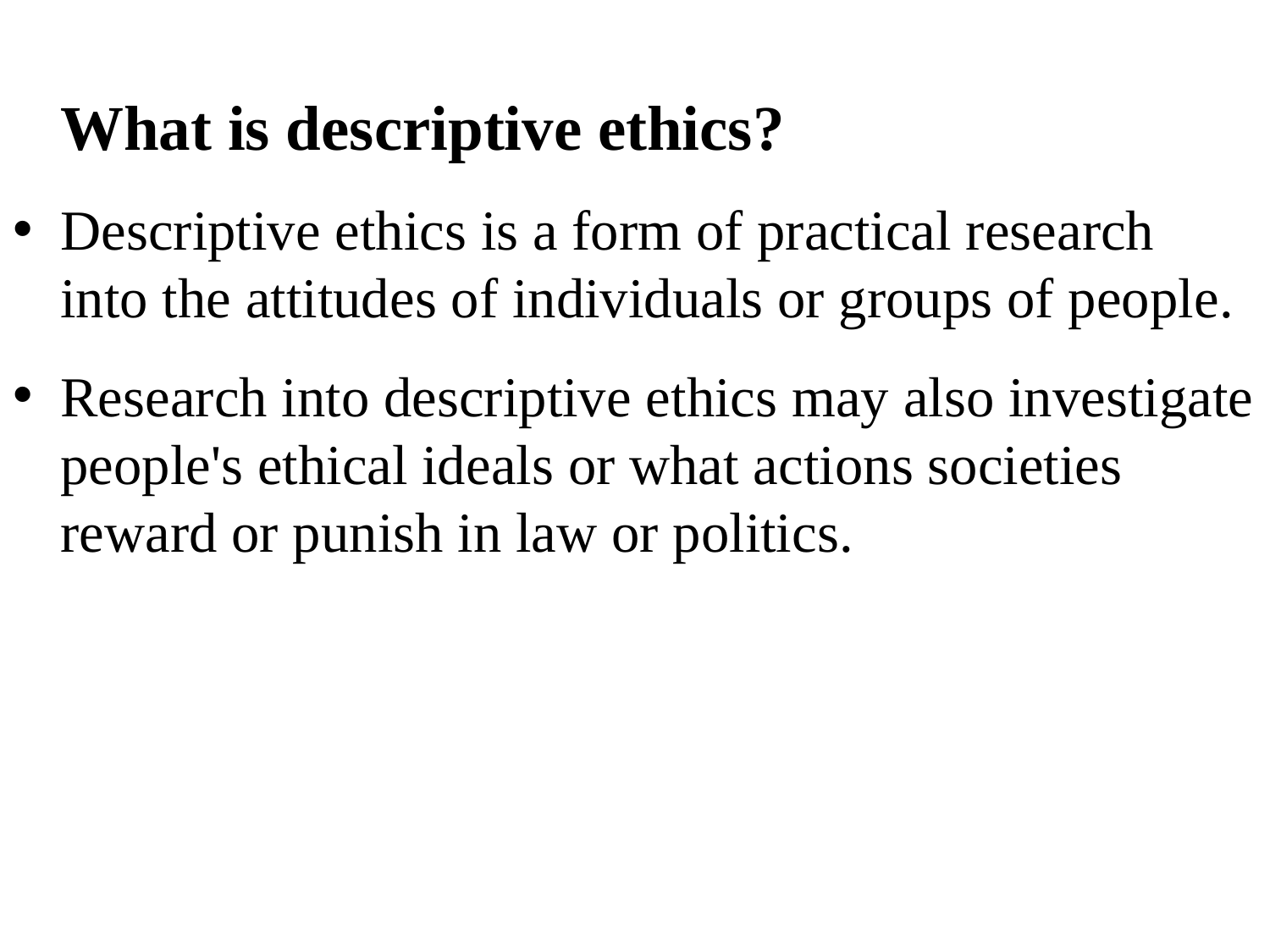

What is descriptive ethics?

Descriptive ethics is a form of practical research into the attitudes of individuals or groups of people.

Research into descriptive ethics may also investigate people's ethical ideals or what actions societies reward or punish in law or politics.